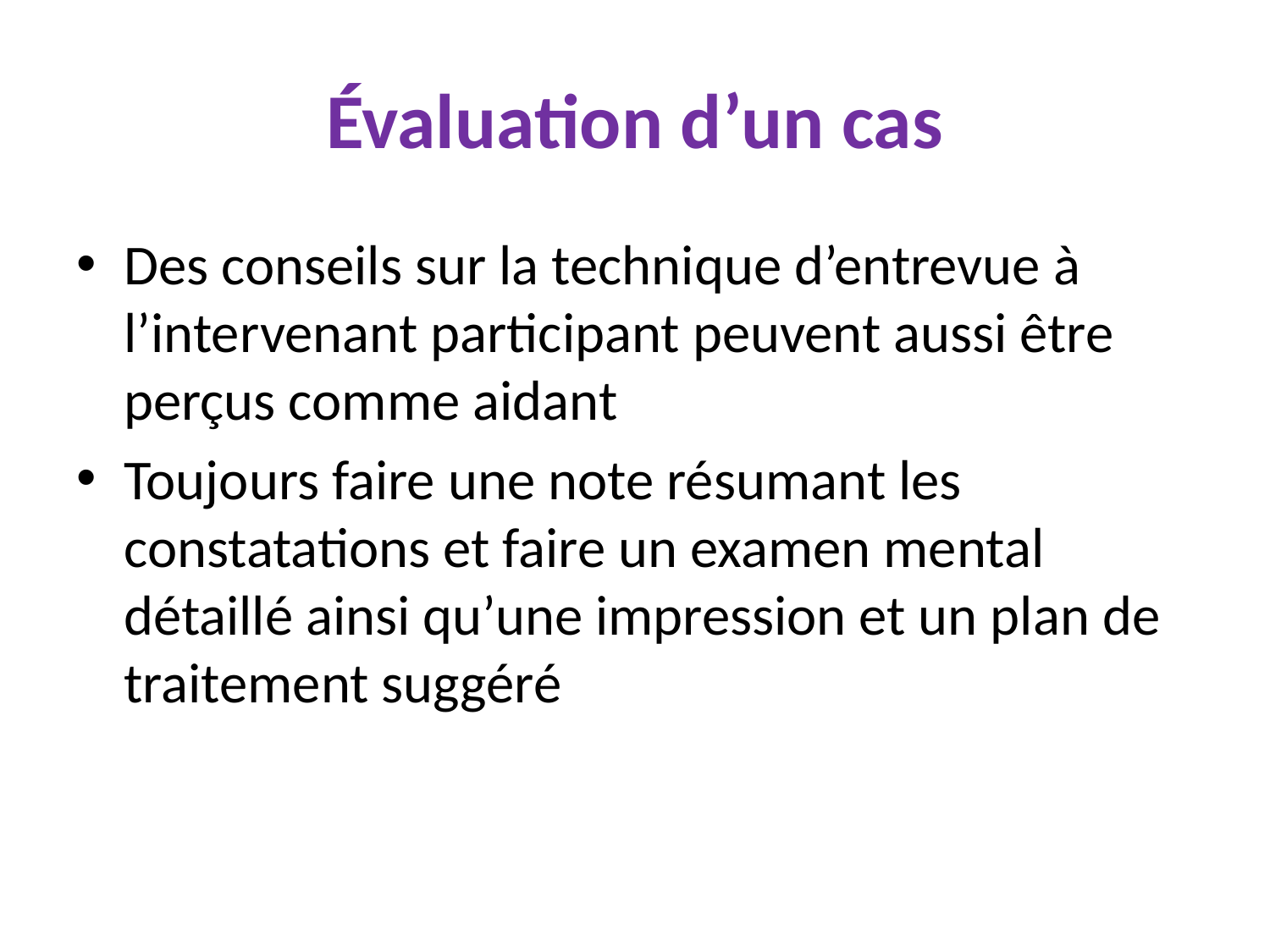

# Évaluation d’un cas
Des conseils sur la technique d’entrevue à l’intervenant participant peuvent aussi être perçus comme aidant
Toujours faire une note résumant les constatations et faire un examen mental détaillé ainsi qu’une impression et un plan de traitement suggéré